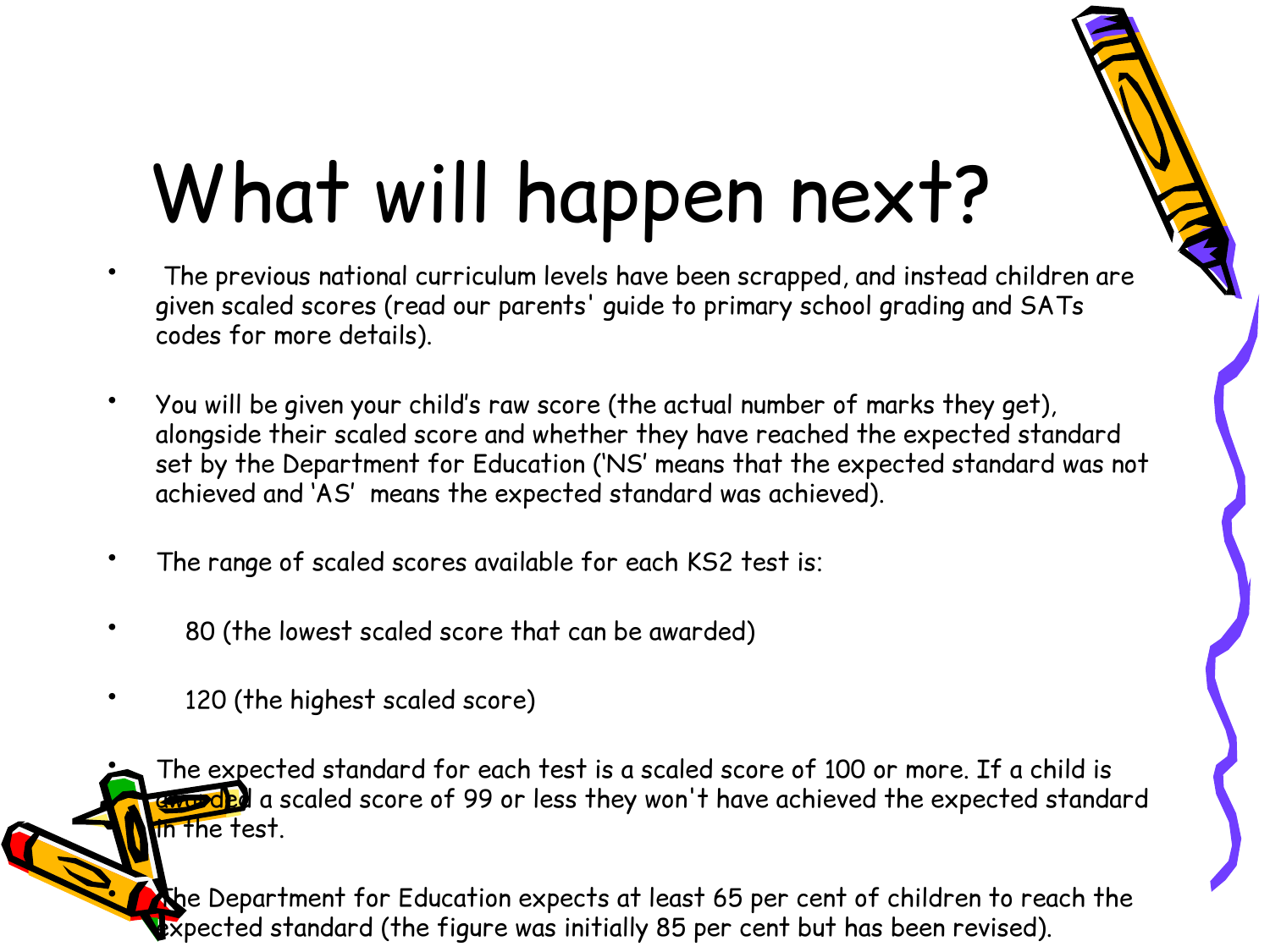

# What will happen next?
 The previous national curriculum levels have been scrapped, and instead children are given scaled scores (read our parents' guide to primary school grading and SATs codes for more details).

You will be given your child’s raw score (the actual number of marks they get), alongside their scaled score and whether they have reached the expected standard set by the Department for Education (‘NS’ means that the expected standard was not achieved and ‘AS’  means the expected standard was achieved).

The range of scaled scores available for each KS2 test is:

    80 (the lowest scaled score that can be awarded)

    120 (the highest scaled score)

The expected standard for each test is a scaled score of 100 or more. If a child is awarded a scaled score of 99 or less they won't have achieved the expected standard in the test.

The Department for Education expects at least 65 per cent of children to reach the expected standard (the figure was initially 85 per cent but has been revised).